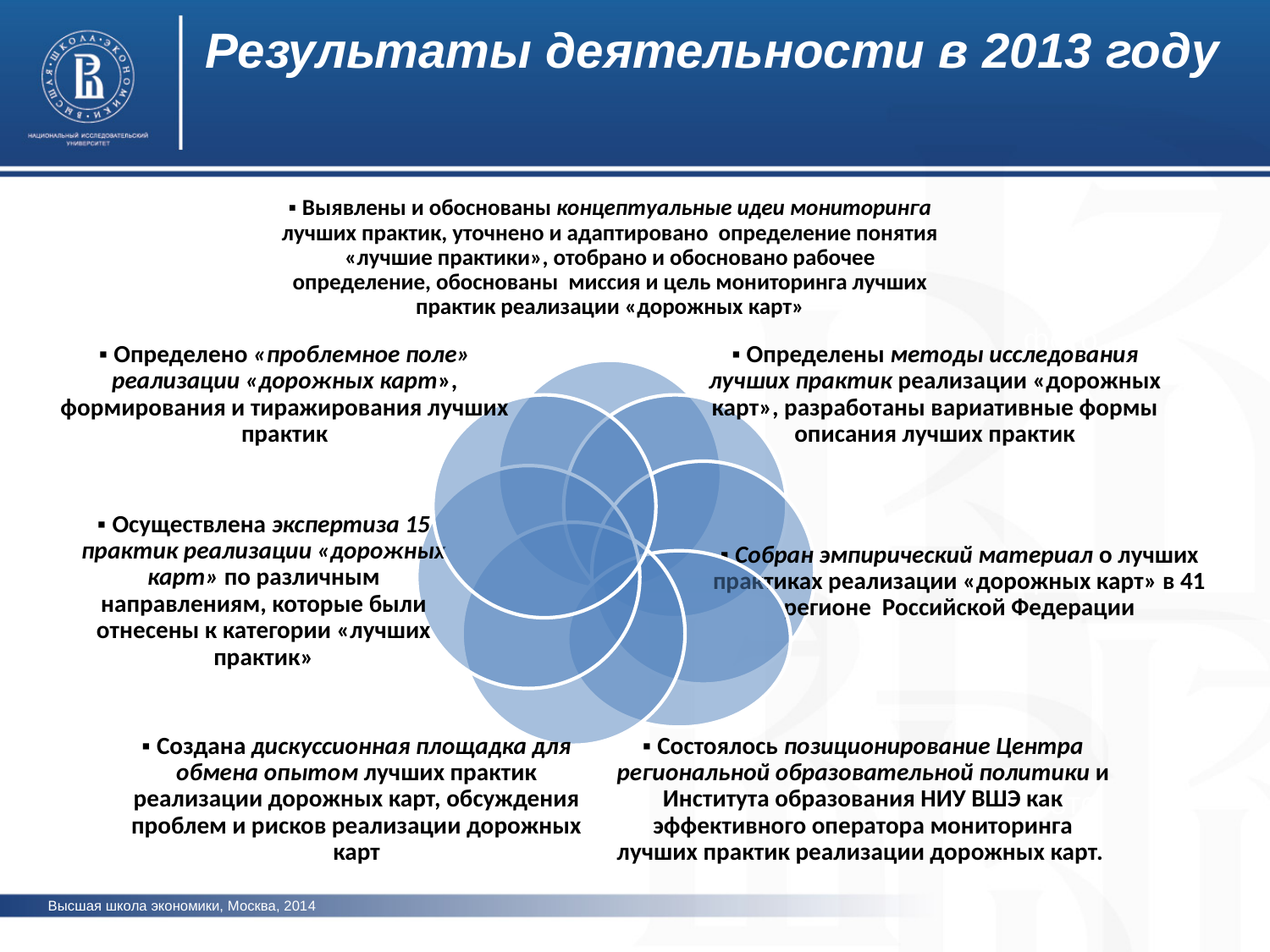

Результаты деятельности в 2013 году
▪ Выявлены и обоснованы концептуальные идеи мониторинга лучших практик, уточнено и адаптировано  определение понятия «лучшие практики», отобрано и обосновано рабочее определение, обоснованы  миссия и цель мониторинга лучших практик реализации «дорожных карт»
▪ Определены методы исследования лучших практик реализации «дорожных карт», разработаны вариативные формы описания лучших практик
▪ Собран эмпирический материал о лучших практиках реализации «дорожных карт» в 41 регионе  Российской Федерации
▪ Состоялось позиционирование Центра региональной образовательной политики и Института образования НИУ ВШЭ как эффективного оператора мониторинга лучших практик реализации дорожных карт.
▪ Создана дискуссионная площадка для обмена опытом лучших практик реализации дорожных карт, обсуждения проблем и рисков реализации дорожных карт
▪ Осуществлена экспертиза 15 практик реализации «дорожных карт» по различным направлениям, которые были отнесены к категории «лучших практик»
▪ Определено «проблемное поле» реализации «дорожных карт», формирования и тиражирования лучших практик
фото

фото
фото
Высшая школа экономики, Москва, 2014